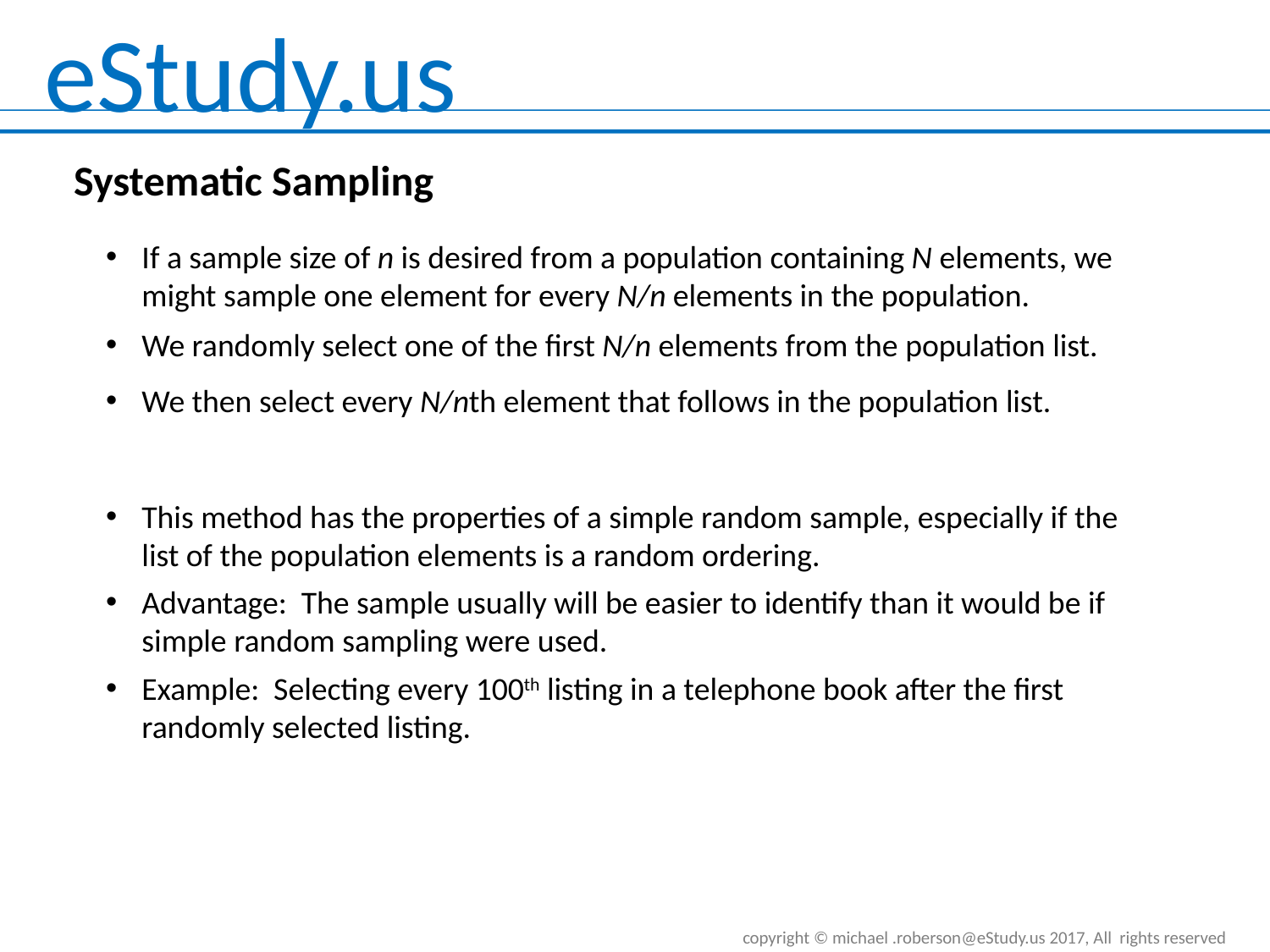

Systematic Sampling
If a sample size of n is desired from a population containing N elements, we might sample one element for every N/n elements in the population.
We randomly select one of the first N/n elements from the population list.
We then select every N/nth element that follows in the population list.
This method has the properties of a simple random sample, especially if the list of the population elements is a random ordering.
Advantage:  The sample usually will be easier to identify than it would be if simple random sampling were used.
Example:  Selecting every 100th listing in a telephone book after the first randomly selected listing.